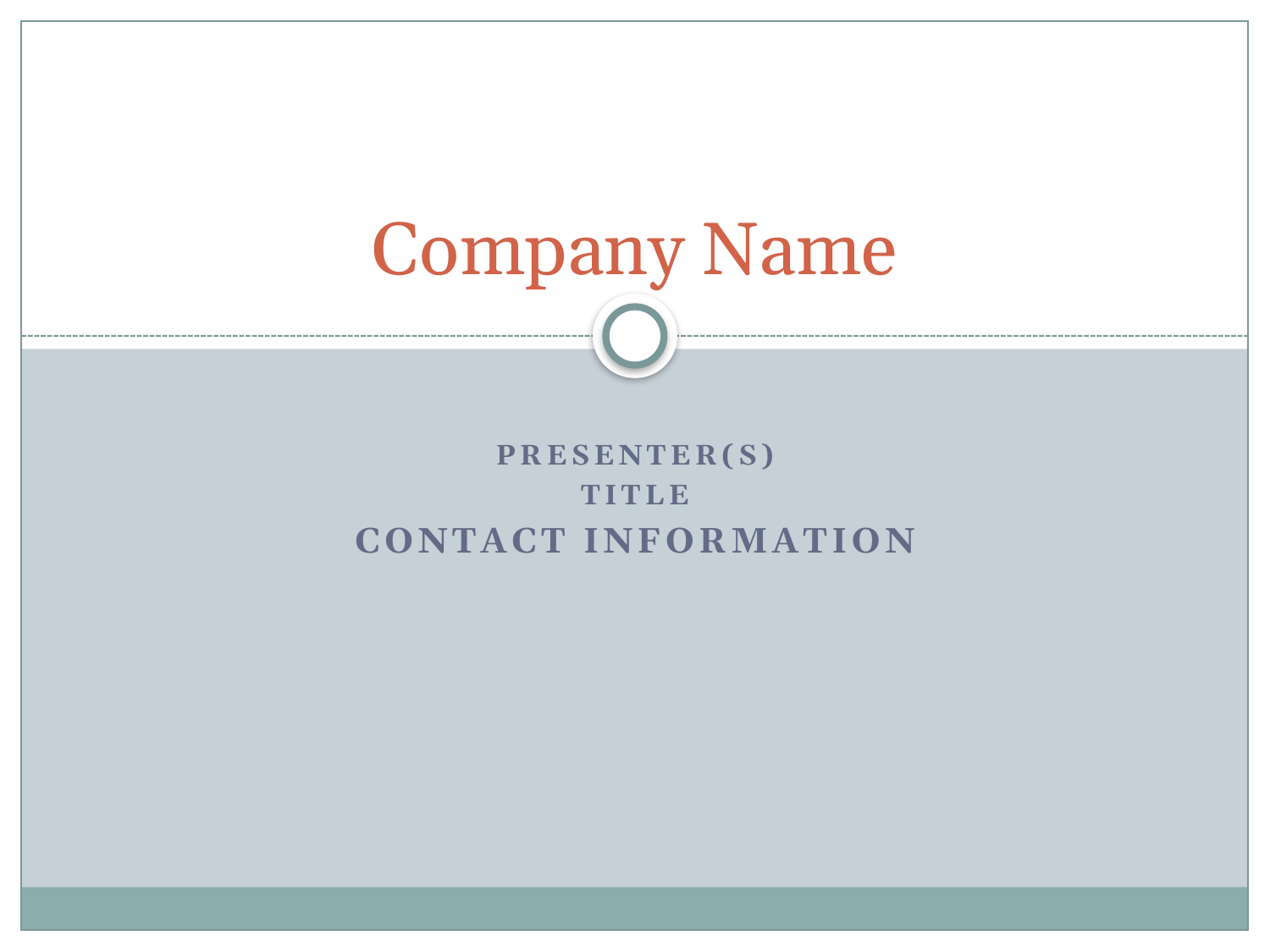

# Company Name

Presenter(s)
Title
Contact Information